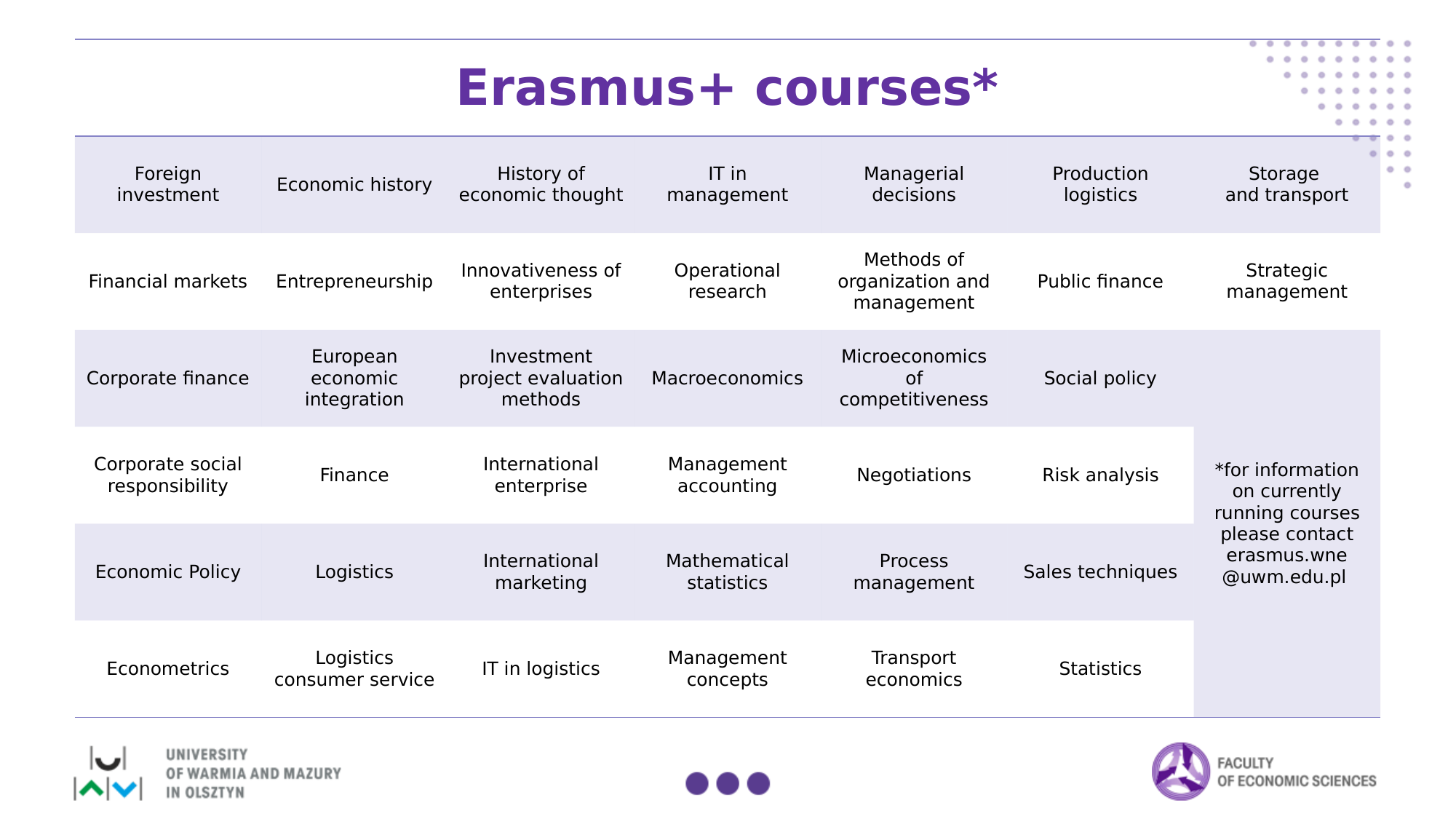

| Erasmus+ courses\* |  |  |  |  |  |  |
| --- | --- | --- | --- | --- | --- | --- |
| Foreign investment | Economic history | History of economic thought | IT in management | Managerial decisions | Production logistics | Storage and transport |
| Financial markets | Entrepreneurship | Innovativeness of enterprises | Operational research | Methods of organization and management | Public finance | Strategic management |
| Corporate finance | European economic integration | Investment project evaluation methods | Macroeconomics | Microeconomics of competitiveness | Social policy | \*for information on currently running courses please contact erasmus.wne @uwm.edu.pl |
| Corporate social responsibility | Finance | International enterprise | Management accounting | Negotiations | Risk analysis |  |
| Economic Policy | Logistics | International marketing | Mathematical statistics | Process management | Sales techniques |  |
| Econometrics | Logistics consumer service | IT in logistics | Management concepts | Transport economics | Statistics |  |